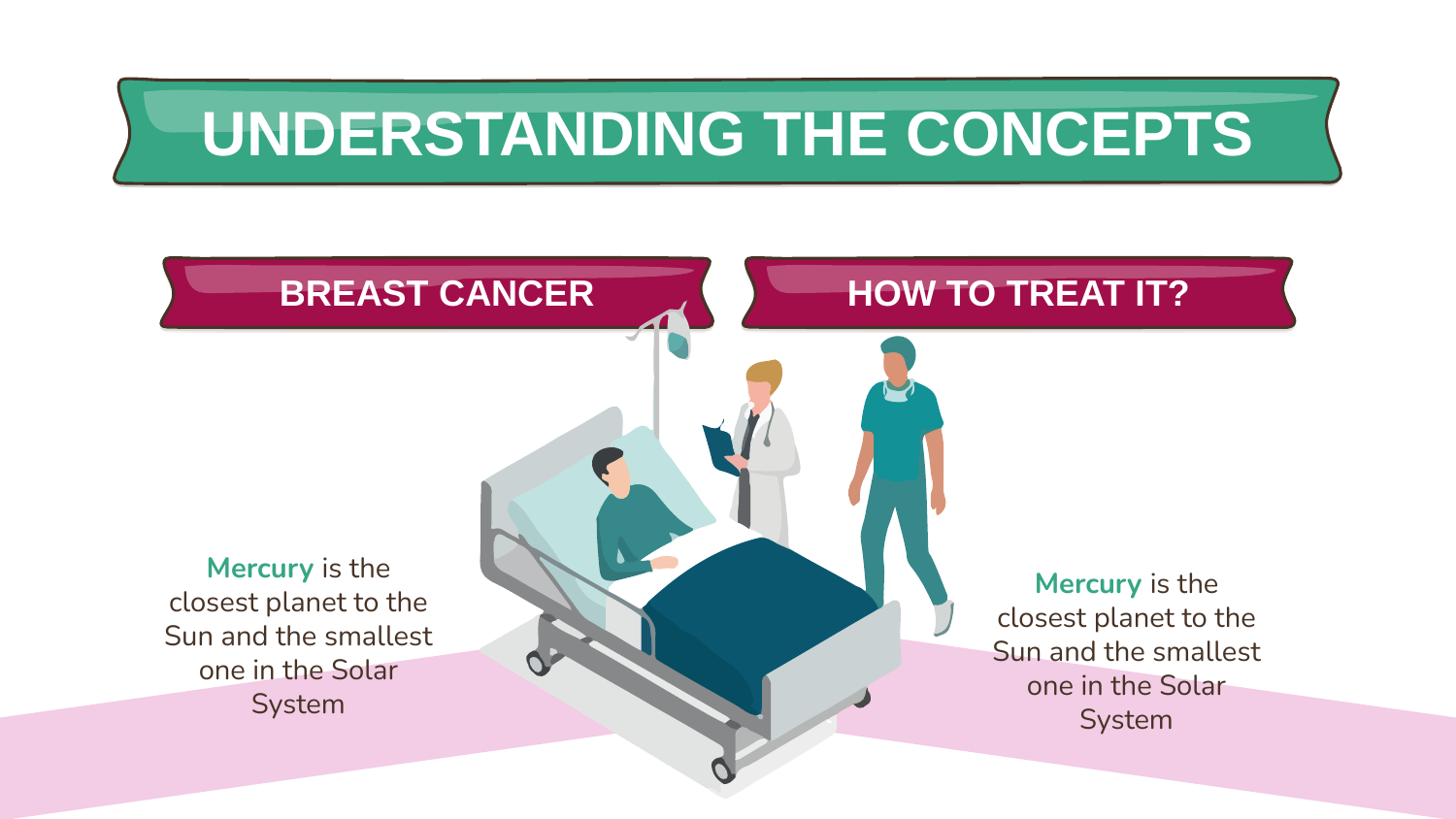

# UNDERSTANDING THE CONCEPTS
BREAST CANCER
HOW TO TREAT IT?

Mercury is the closest planet to the Sun and the smallest one in the Solar System
Mercury is the closest planet to the Sun and the smallest one in the Solar System